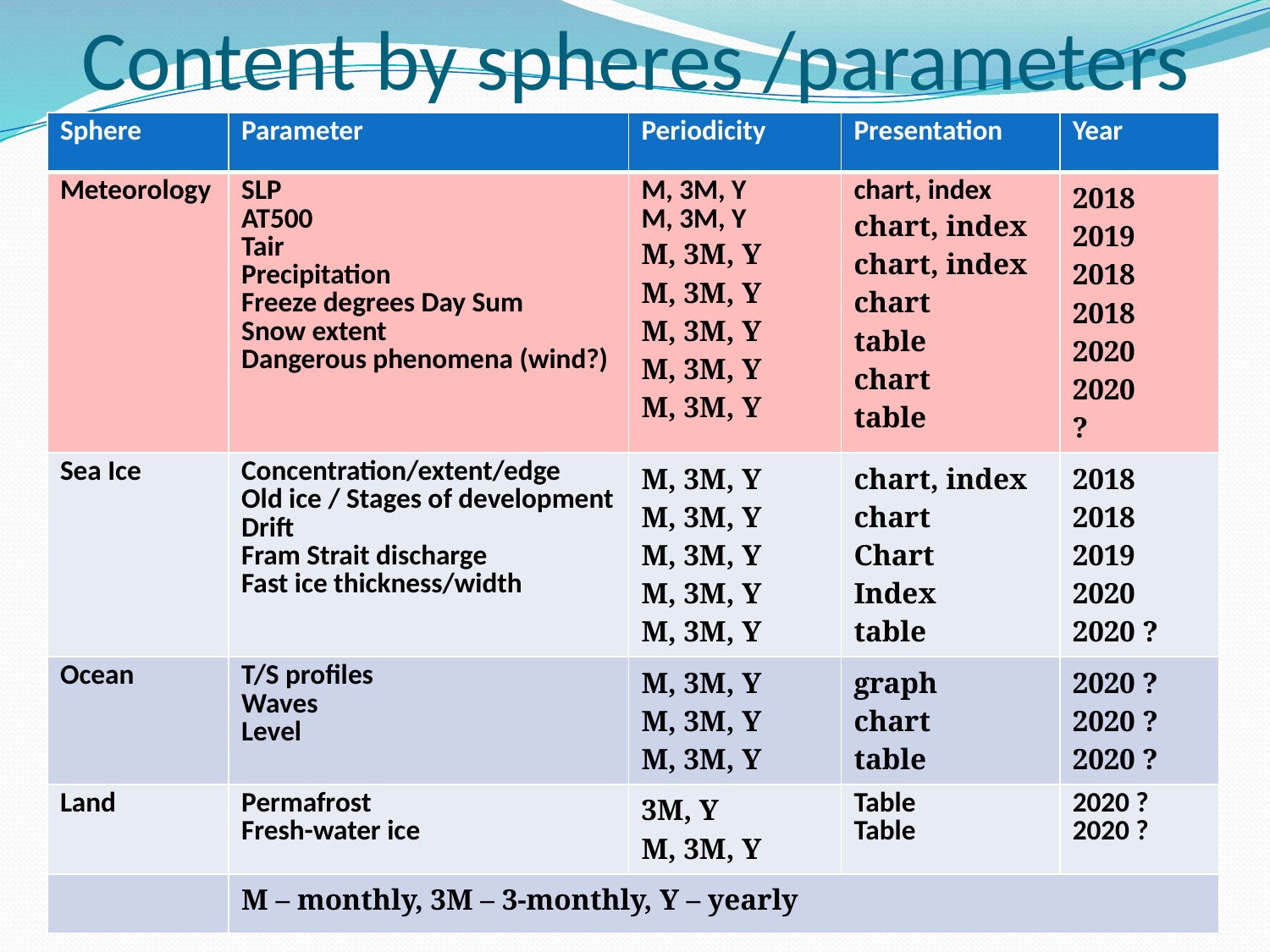

# Content by spheres /parameters
| Sphere | Parameter | Periodicity | Presentation | Year |
| --- | --- | --- | --- | --- |
| Meteorology | SLP AT500 Tair Precipitation Freeze degrees Day Sum Snow extent Dangerous phenomena (wind?) | M, 3M, Y M, 3M, Y M, 3M, Y M, 3M, Y M, 3M, Y M, 3M, Y M, 3M, Y | chart, index chart, index chart, index chart table chart table | 2018 2019 2018 2018 2020 2020 ? |
| Sea Ice | Concentration/extent/edge Old ice / Stages of development Drift Fram Strait discharge Fast ice thickness/width | M, 3M, Y M, 3M, Y M, 3M, Y M, 3M, Y M, 3M, Y | chart, index chart Chart Index table | 2018 2018 2019 2020 2020 ? |
| Ocean | T/S profiles Waves Level | M, 3M, Y M, 3M, Y M, 3M, Y | graph chart table | 2020 ? 2020 ? 2020 ? |
| Land | Permafrost Fresh-water ice | 3M, Y M, 3M, Y | Table Table | 2020 ? 2020 ? |
|  | M – monthly, 3M – 3-monthly, Y – yearly |  |  |  |